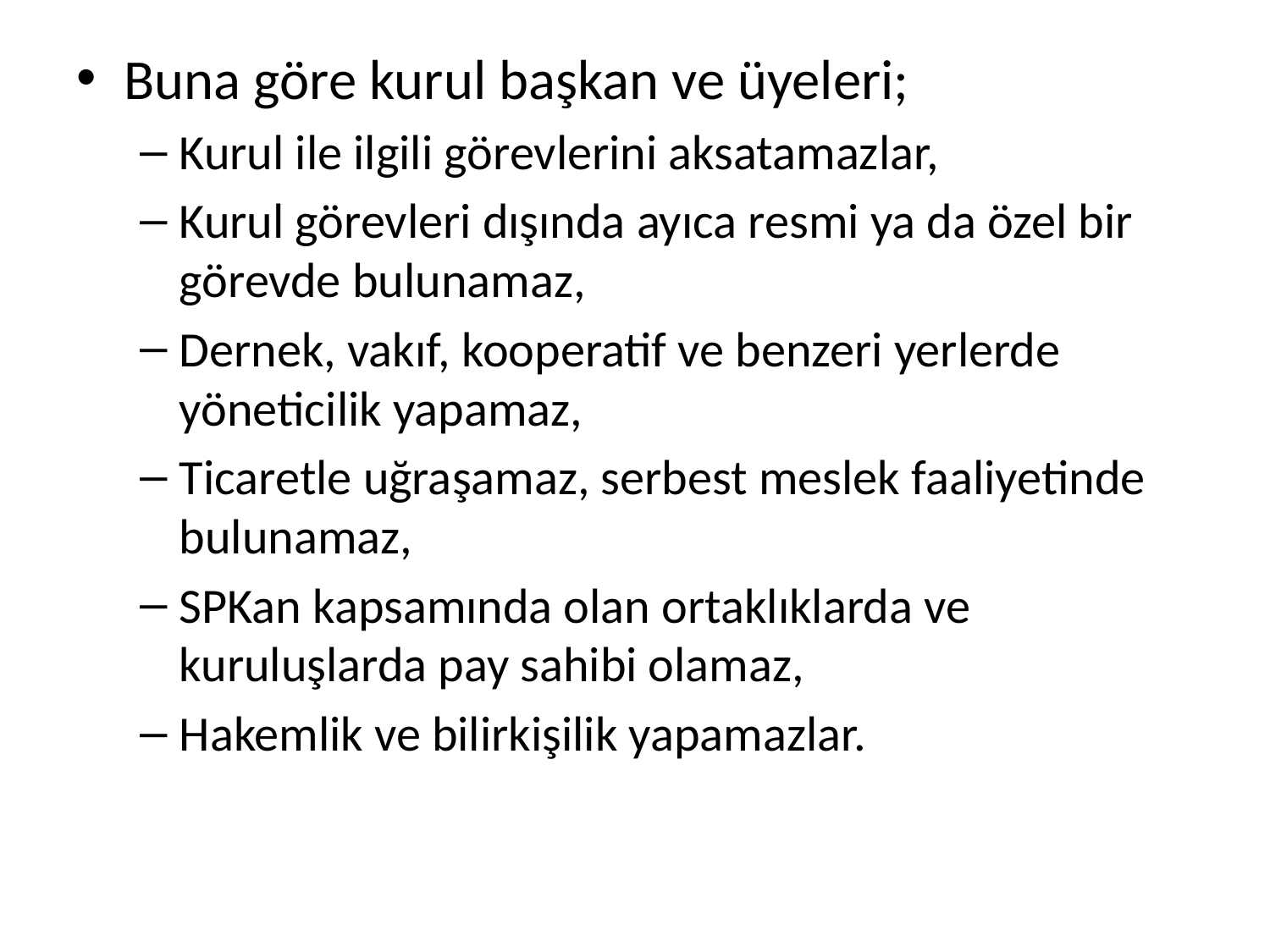

Buna göre kurul başkan ve üyeleri;
Kurul ile ilgili görevlerini aksatamazlar,
Kurul görevleri dışında ayıca resmi ya da özel bir görevde bulunamaz,
Dernek, vakıf, kooperatif ve benzeri yerlerde yöneticilik yapamaz,
Ticaretle uğraşamaz, serbest meslek faaliyetinde bulunamaz,
SPKan kapsamında olan ortaklıklarda ve kuruluşlarda pay sahibi olamaz,
Hakemlik ve bilirkişilik yapamazlar.